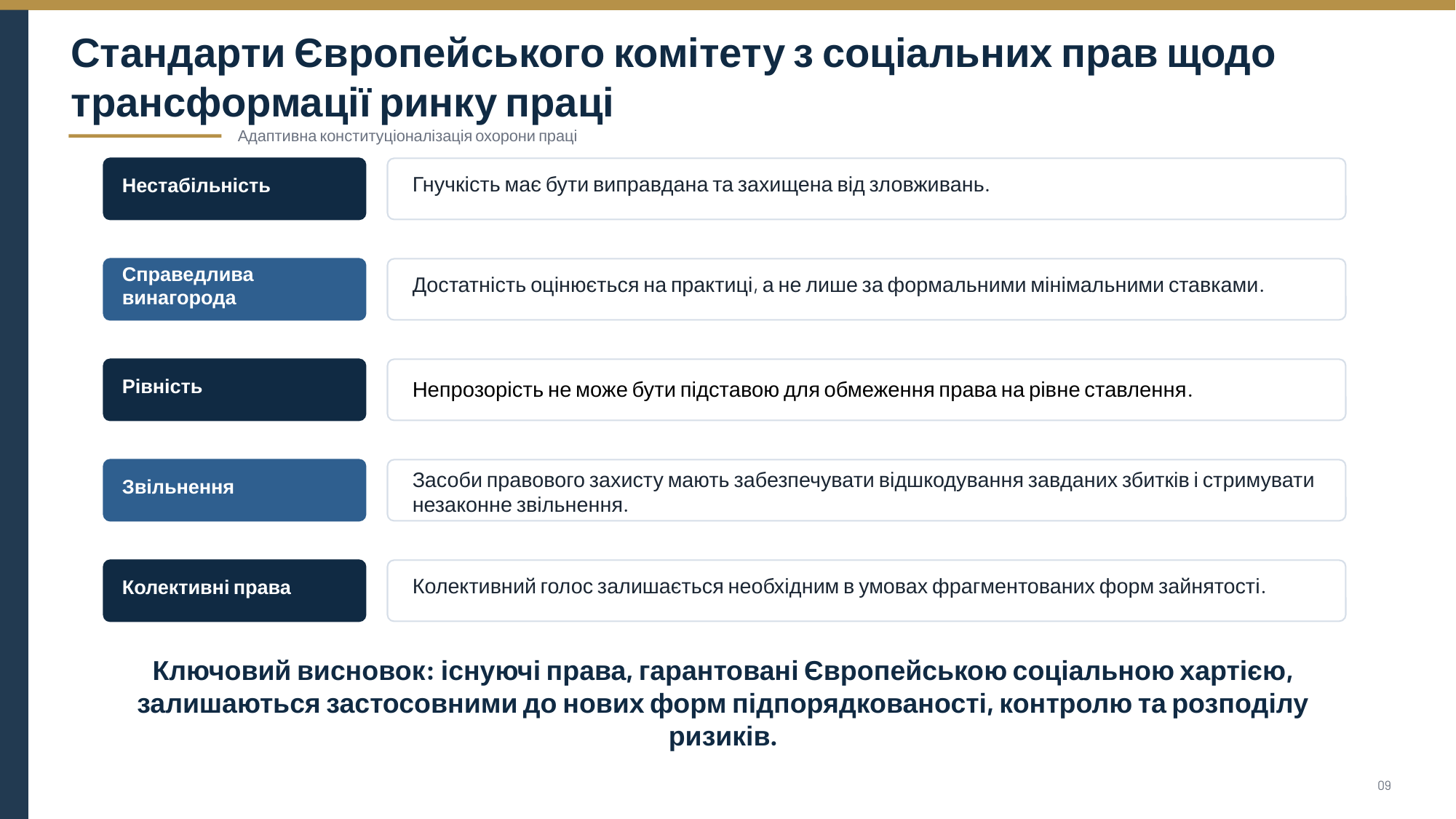

Стандарти Європейського комітету з соціальних прав щодо трансформації ринку праці
Адаптивна конституціоналізація охорони праці

Гнучкість має бути виправдана та захищена від зловживань.
Нестабільність

Достатність оцінюється на практиці, а не лише за формальними мінімальними ставками.
Справедлива винагорода

Рівність
Непрозорість не може бути підставою для обмеження права на рівне ставлення.

Звільнення
Засоби правового захисту мають забезпечувати відшкодування завданих збитків і стримувати незаконне звільнення.

Колективний голос залишається необхідним в умовах фрагментованих форм зайнятості.
Колективні права
Ключовий висновок: існуючі права, гарантовані Європейською соціальною хартією, залишаються застосовними до нових форм підпорядкованості, контролю та розподілу ризиків.
09